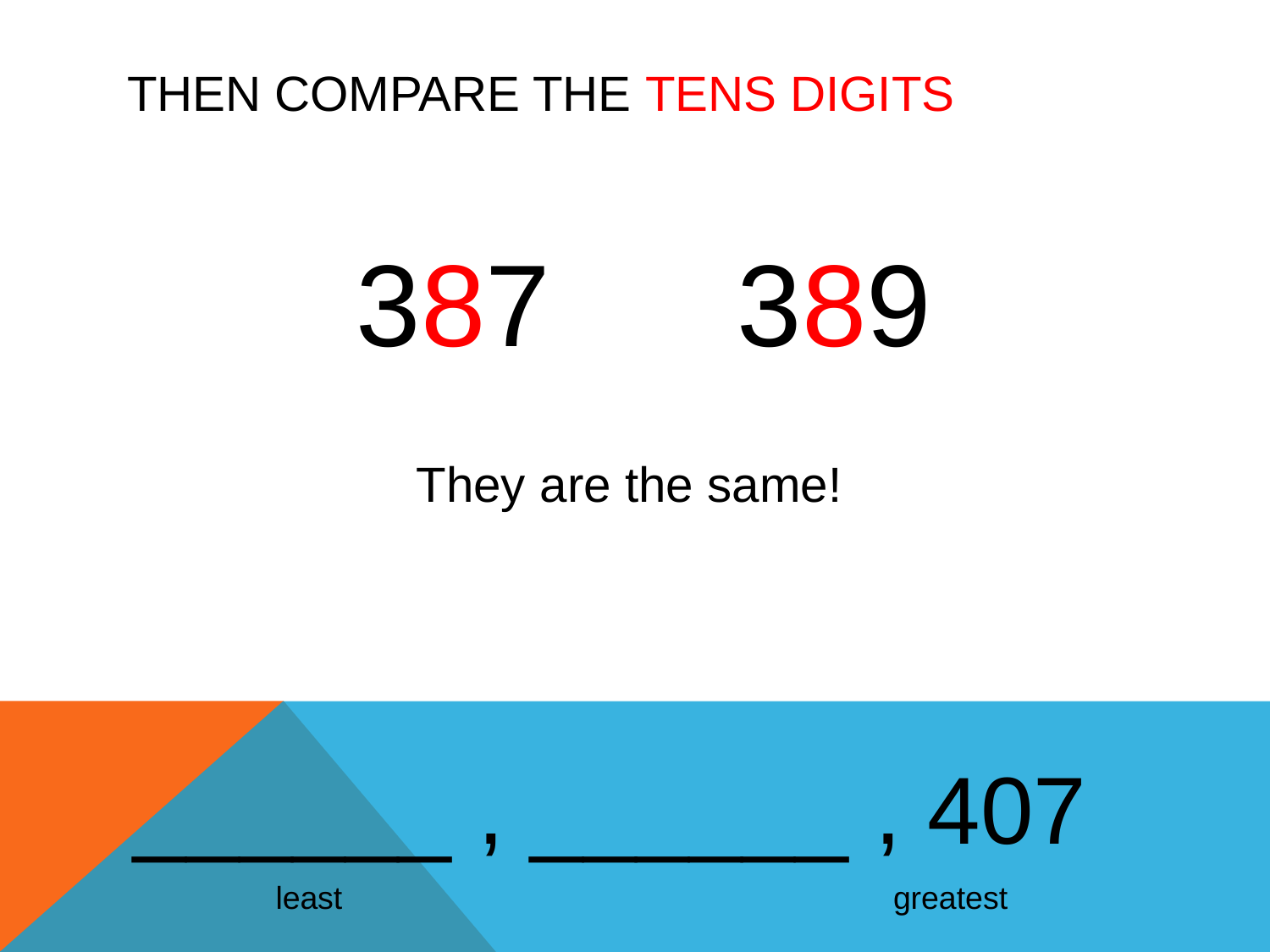

# Then compare the tens digits
387		389
They are the same!
______ , ______ , 407
least
greatest